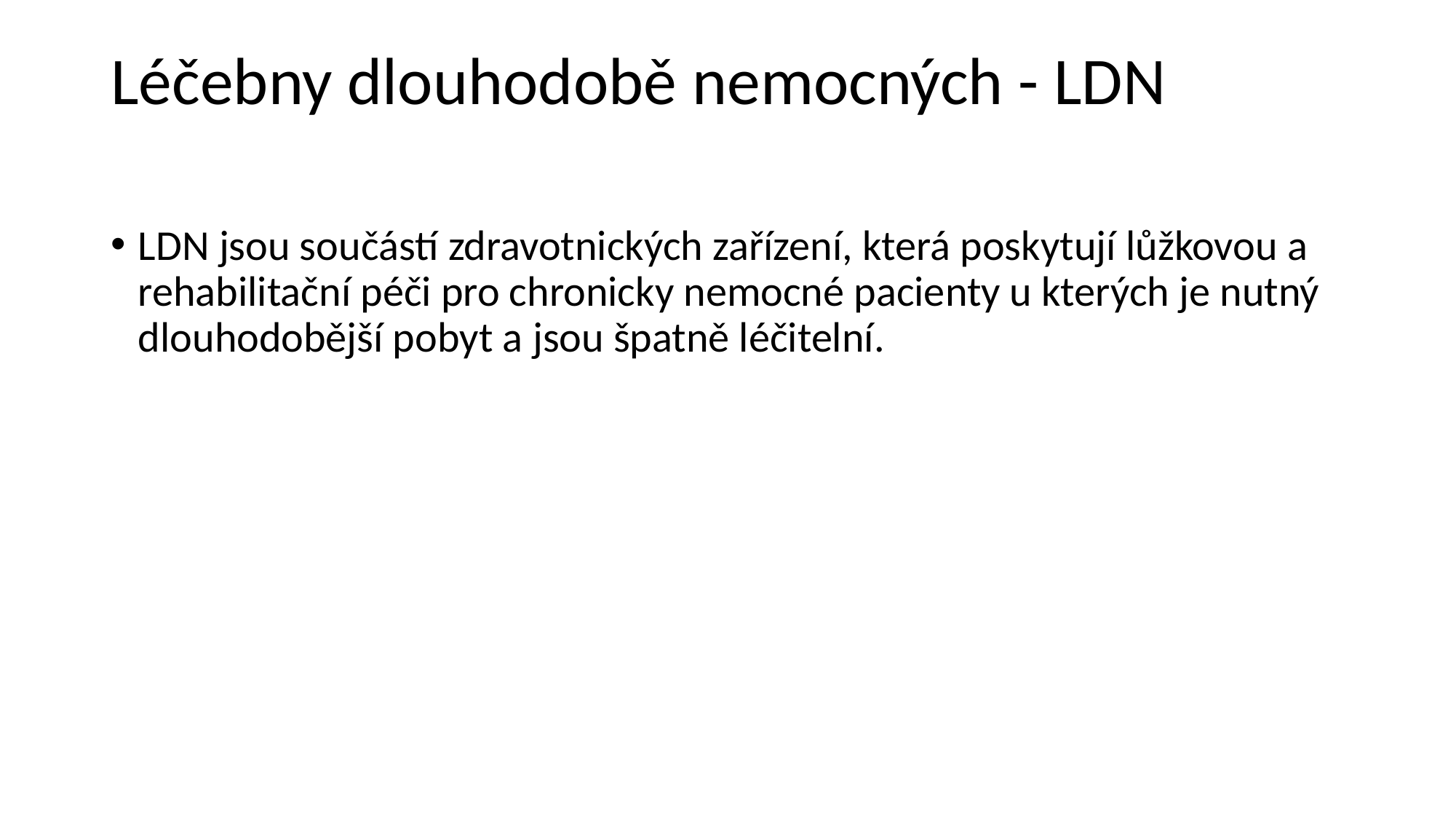

# Léčebny dlouhodobě nemocných - LDN
LDN jsou součástí zdravotnických zařízení, která poskytují lůžkovou a rehabilitační péči pro chronicky nemocné pacienty u kterých je nutný dlouhodobější pobyt a jsou špatně léčitelní.